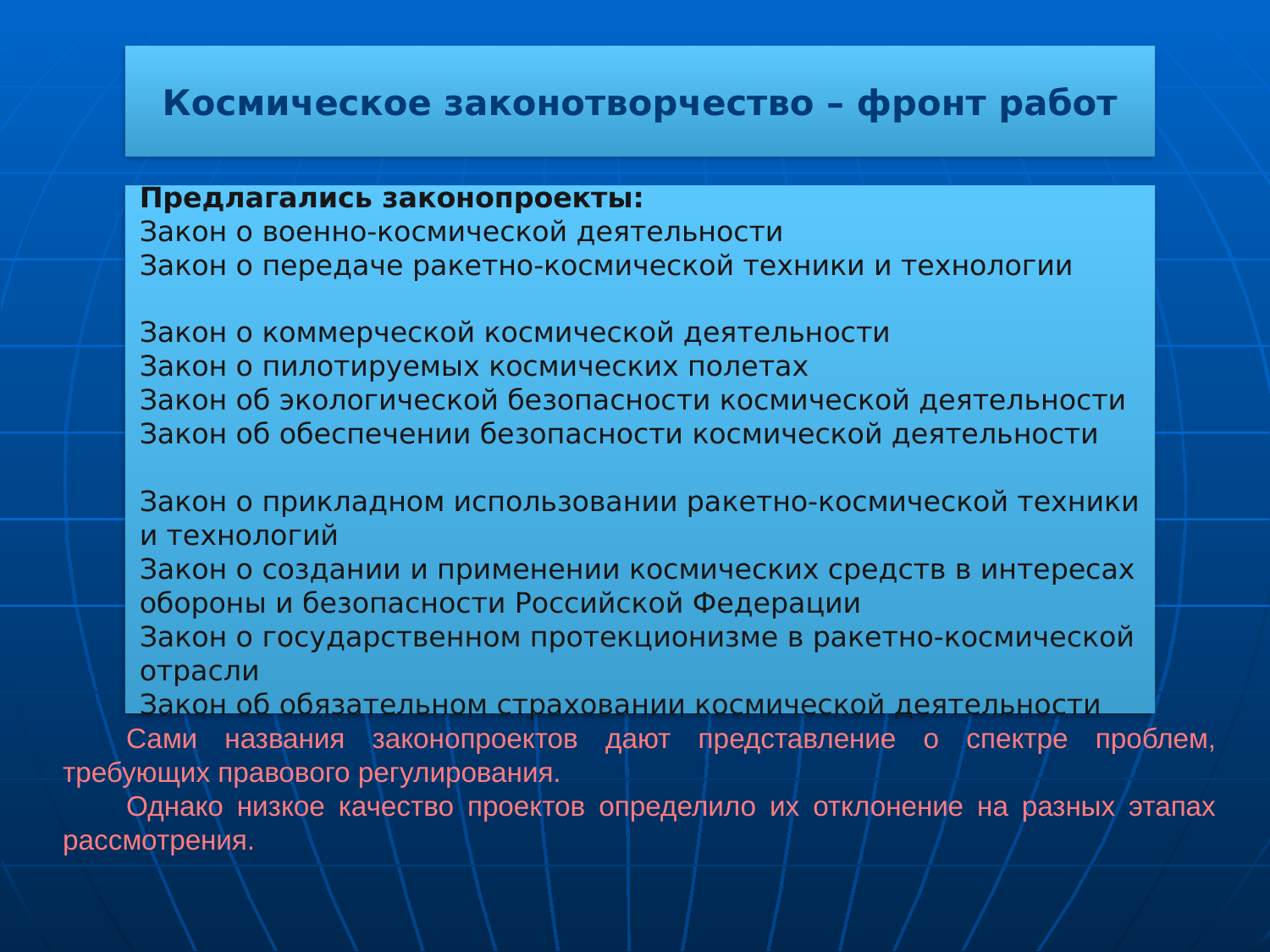

Космическое законотворчество – фронт работ
Предлагались законопроекты:
Закон о военно-космической деятельности
Закон о передаче ракетно-космической техники и технологии
Закон о коммерческой космической деятельности
Закон о пилотируемых космических полетах
Закон об экологической безопасности космической деятельности
Закон об обеспечении безопасности космической деятельности
Закон о прикладном использовании ракетно-космической техники и технологий
Закон о создании и применении космических средств в интересах обороны и безопасности Российской Федерации
Закон о государственном протекционизме в ракетно-космической отрасли
Закон об обязательном страховании космической деятельности
Сами названия законопроектов дают представление о спектре проблем, требующих правового регулирования.
Однако низкое качество проектов определило их отклонение на разных этапах рассмотрения.